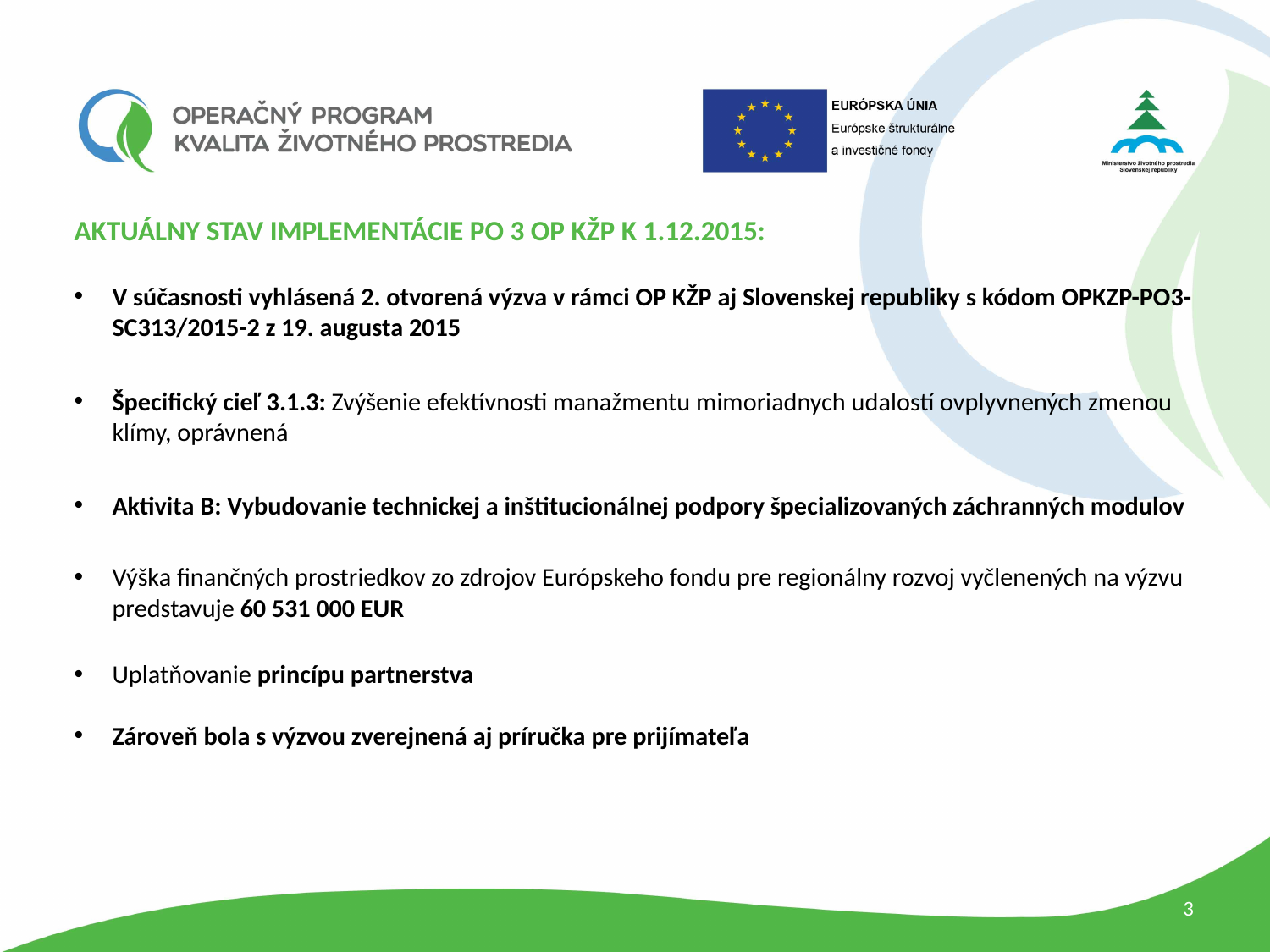

AKTUÁLNY STAV IMPLEMENTÁCIE PO 3 OP KŽP K 1.12.2015:

V súčasnosti vyhlásená 2. otvorená výzva v rámci OP KŽP aj Slovenskej republiky s kódom OPKZP-PO3-SC313/2015-2 z 19. augusta 2015

Špecifický cieľ 3.1.3: Zvýšenie efektívnosti manažmentu mimoriadnych udalostí ovplyvnených zmenou klímy, oprávnená

Aktivita B: Vybudovanie technickej a inštitucionálnej podpory špecializovaných záchranných modulov

Výška finančných prostriedkov zo zdrojov Európskeho fondu pre regionálny rozvoj vyčlenených na výzvu predstavuje 60 531 000 EUR

Uplatňovanie princípu partnerstva

Zároveň bola s výzvou zverejnená aj príručka pre prijímateľa

3